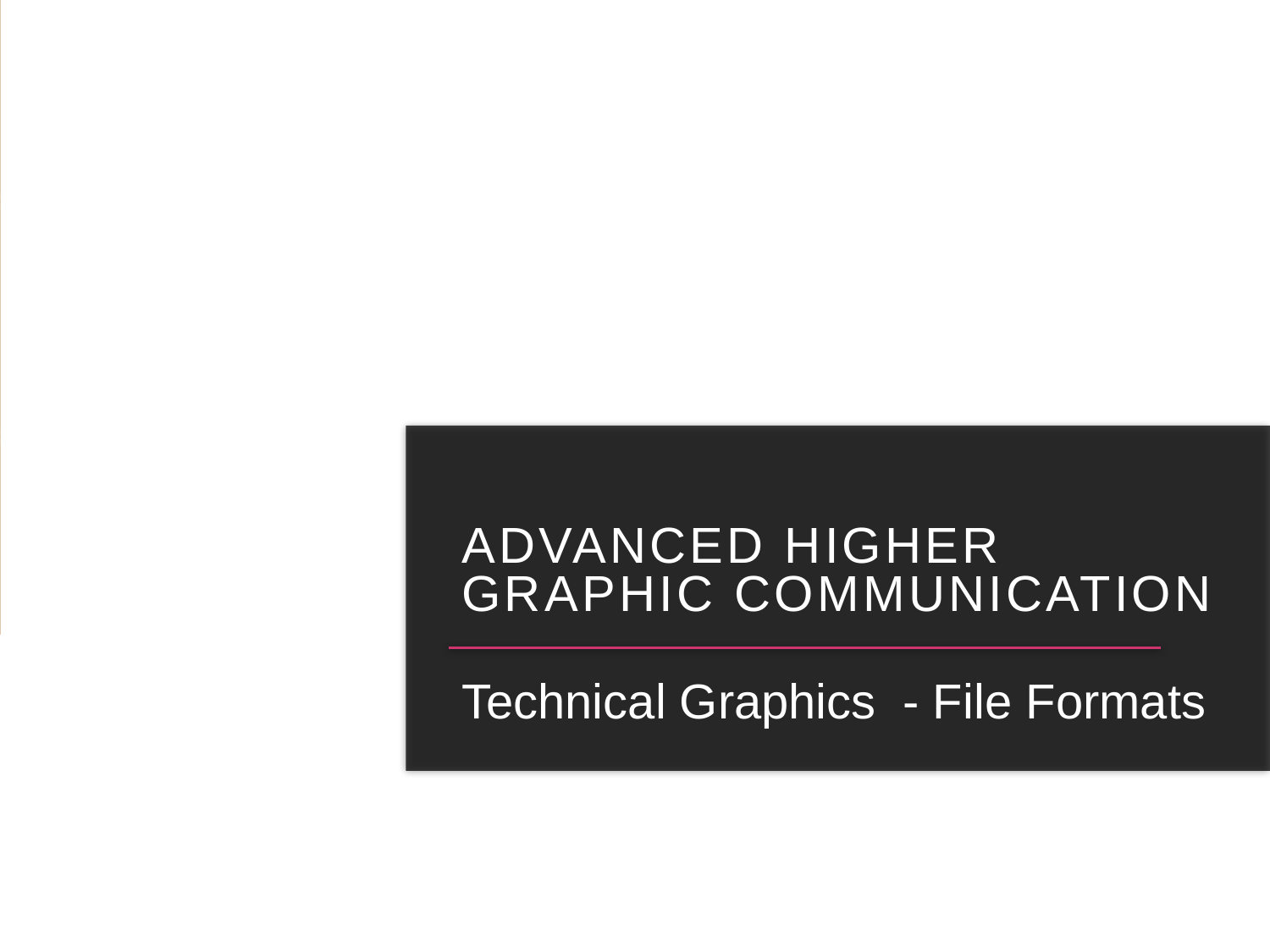

# Advanced higher Graphic communication
Technical Graphics  - File Formats